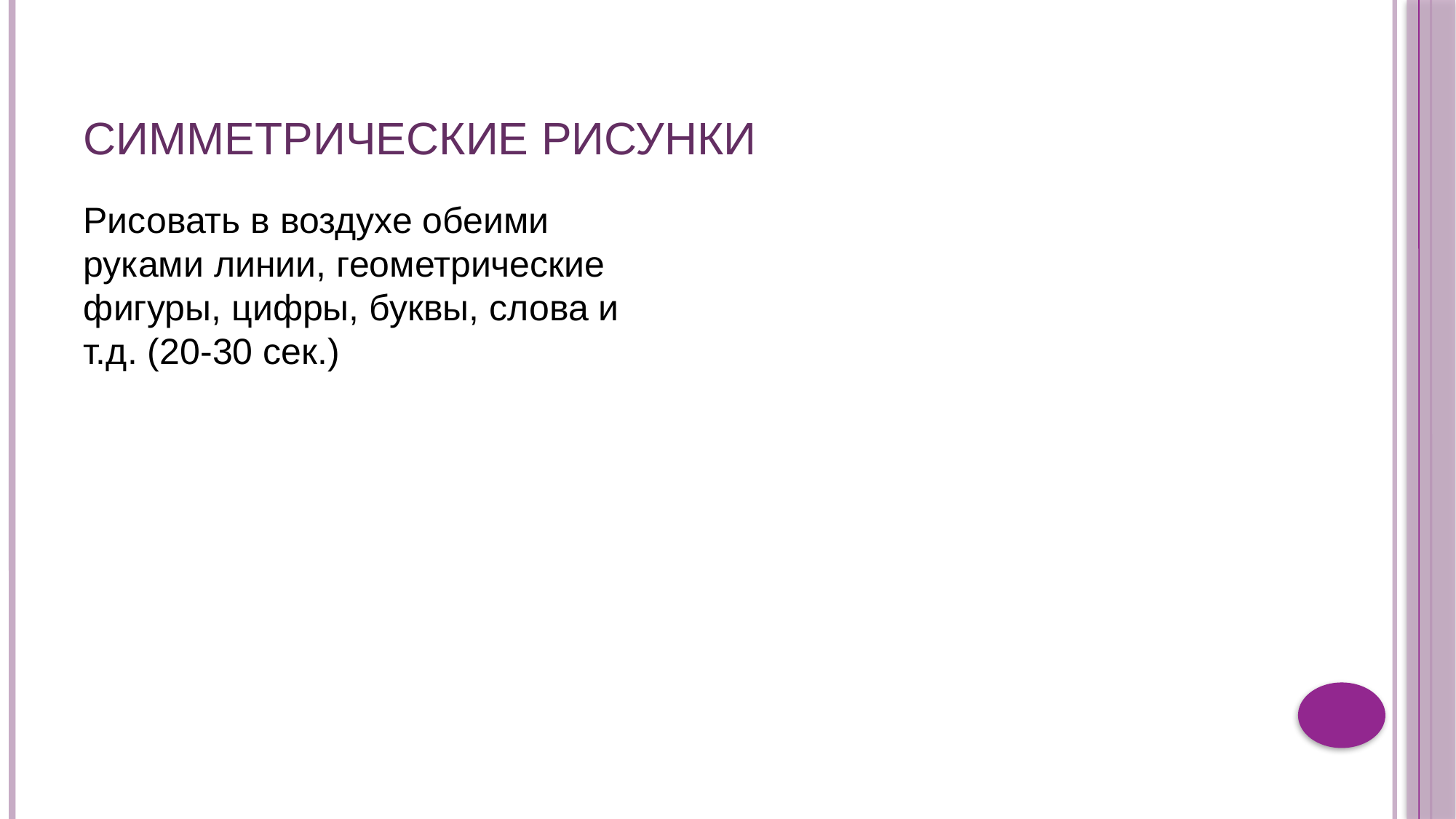

# Симметрические рисунки
Рисовать в воздухе обеими руками линии, геометрические фигуры, цифры, буквы, слова и т.д. (20-30 сек.)